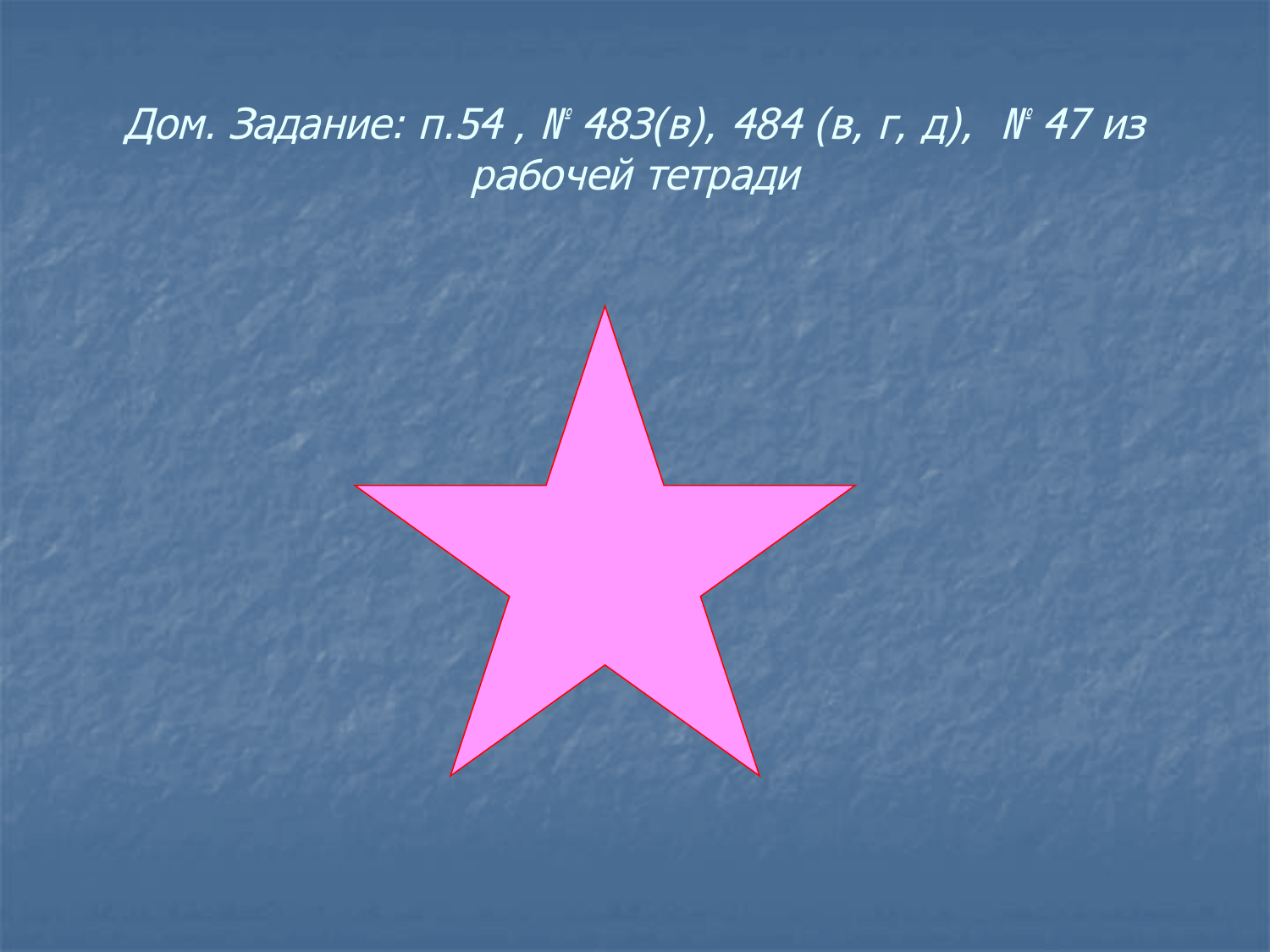

# Дом. Задание: п.54 , № 483(в), 484 (в, г, д),  № 47 из рабочей тетради